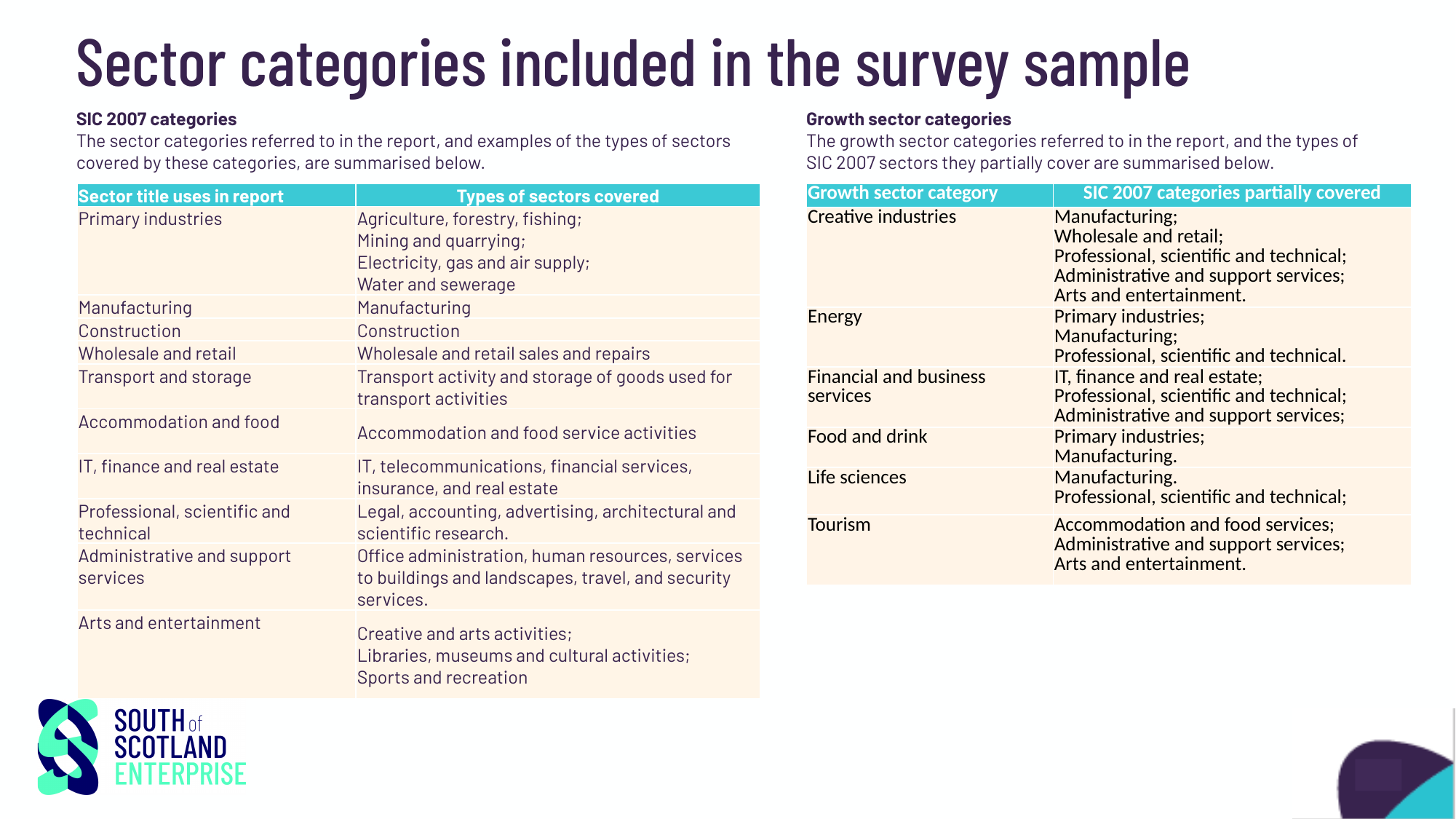

Sector categories included in the survey sample
SIC 2007 categories
The sector categories referred to in the report, and examples of the types of sectors covered by these categories, are summarised below.
Growth sector categories
The growth sector categories referred to in the report, and the types of SIC 2007 sectors they partially cover are summarised below.
| Sector title uses in report | Types of sectors covered |
| --- | --- |
| Primary industries | Agriculture, forestry, fishing; Mining and quarrying; Electricity, gas and air supply; Water and sewerage |
| Manufacturing | Manufacturing |
| Construction | Construction |
| Wholesale and retail | Wholesale and retail sales and repairs |
| Transport and storage | Transport activity and storage of goods used for transport activities |
| Accommodation and food | Accommodation and food service activities |
| IT, finance and real estate | IT, telecommunications, financial services, insurance, and real estate |
| Professional, scientific and technical | Legal, accounting, advertising, architectural and scientific research. |
| Administrative and support services | Office administration, human resources, services to buildings and landscapes, travel, and security services. |
| Arts and entertainment | Creative and arts activities; Libraries, museums and cultural activities; Sports and recreation |
| Growth sector category | SIC 2007 categories partially covered |
| --- | --- |
| Creative industries | Manufacturing; Wholesale and retail; Professional, scientific and technical; Administrative and support services; Arts and entertainment. |
| Energy | Primary industries; Manufacturing; Professional, scientific and technical. |
| Financial and business services | IT, finance and real estate; Professional, scientific and technical; Administrative and support services; |
| Food and drink | Primary industries; Manufacturing. |
| Life sciences | Manufacturing. Professional, scientific and technical; |
| Tourism | Accommodation and food services; Administrative and support services; Arts and entertainment. |